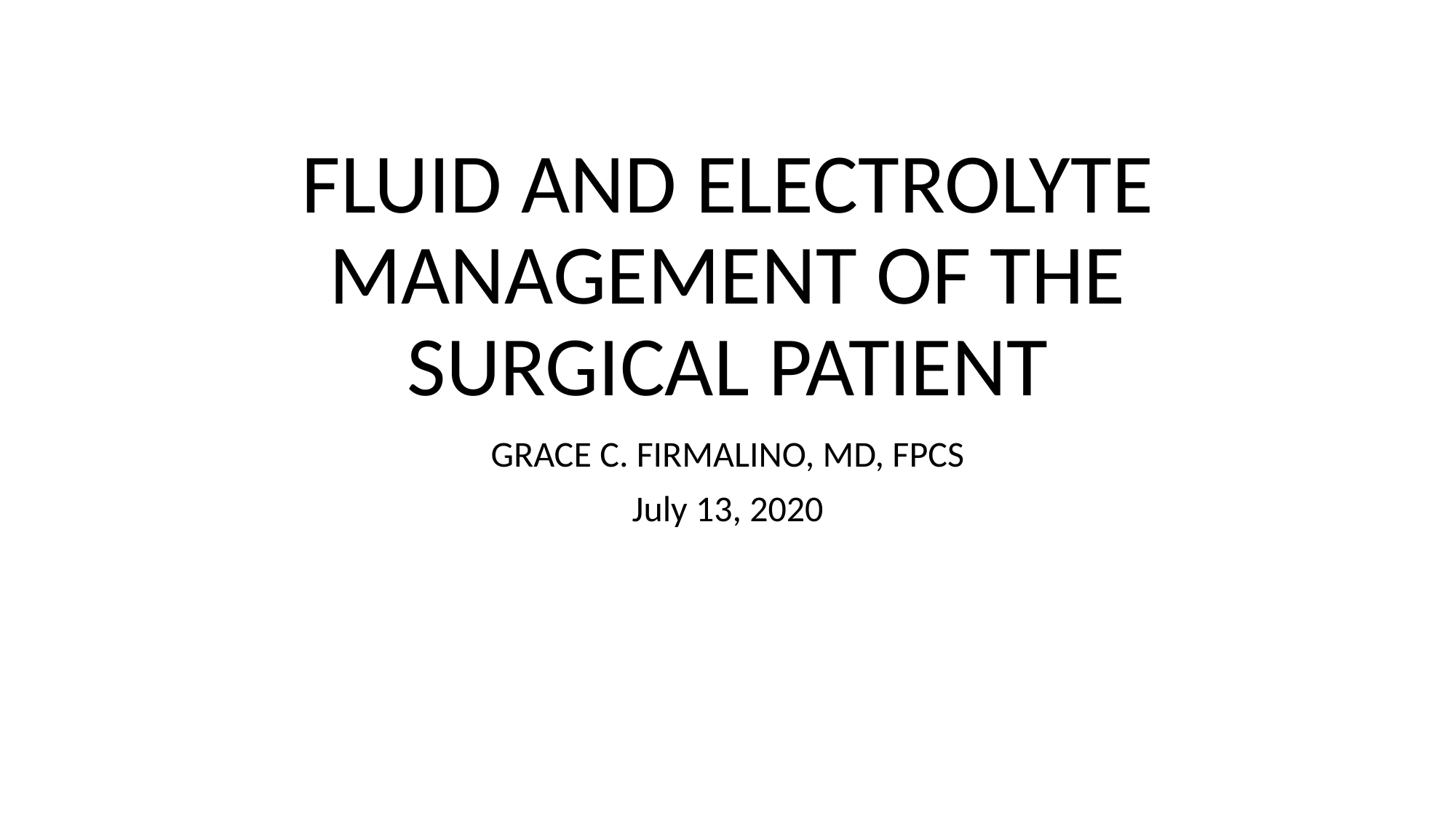

# FLUID AND ELECTROLYTE MANAGEMENT OF THE SURGICAL PATIENT
GRACE C. FIRMALINO, MD, FPCS
July 13, 2020